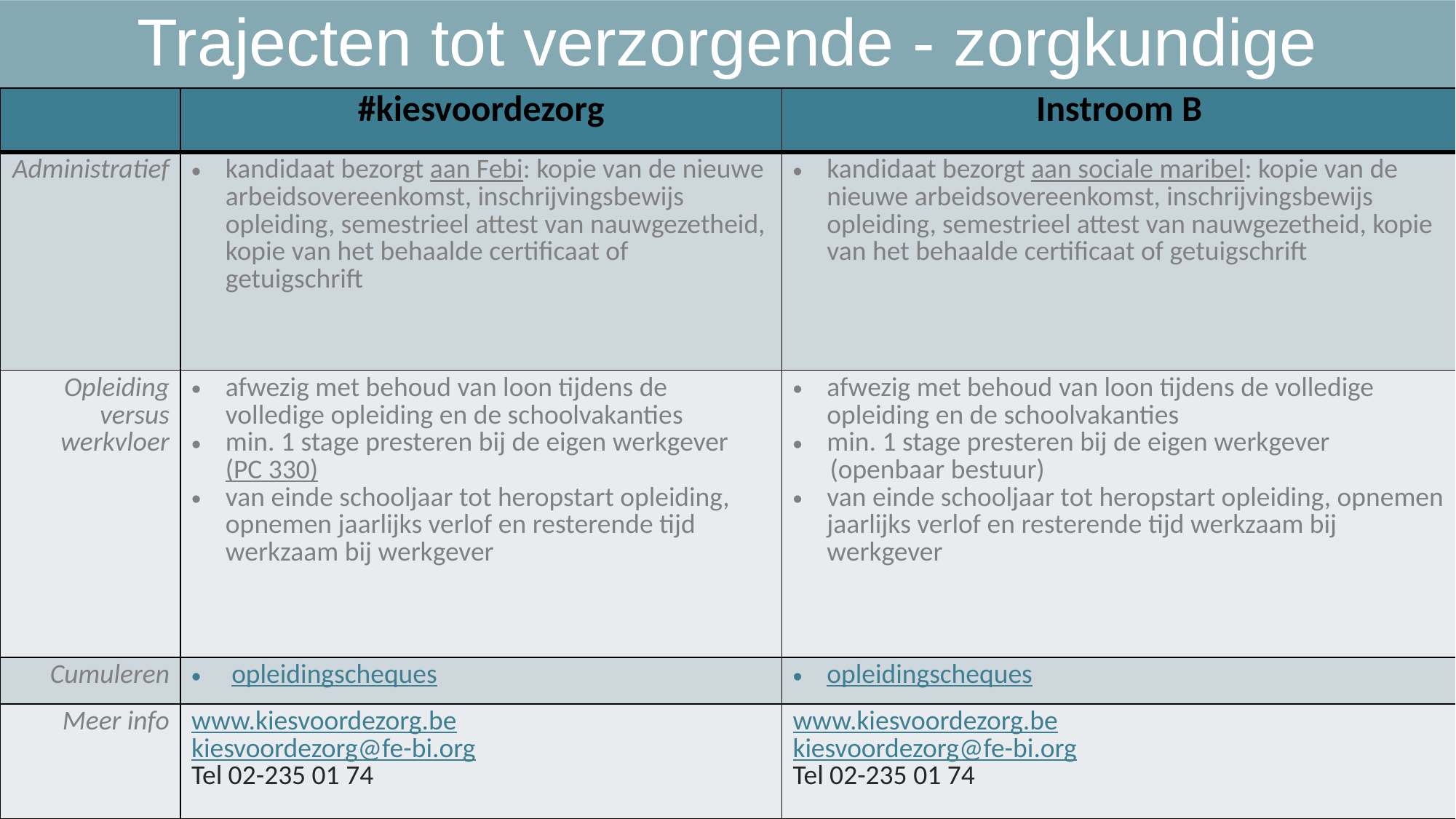

# Trajecten tot verzorgende - zorgkundige
|  | #kiesvoordezorg | Instroom B |
| --- | --- | --- |
| Administratief | kandidaat bezorgt aan Febi: kopie van de nieuwe arbeidsovereenkomst, inschrijvingsbewijs opleiding, semestrieel attest van nauwgezetheid, kopie van het behaalde certificaat of getuigschrift | kandidaat bezorgt aan sociale maribel: kopie van de nieuwe arbeidsovereenkomst, inschrijvingsbewijs opleiding, semestrieel attest van nauwgezetheid, kopie van het behaalde certificaat of getuigschrift |
| Opleiding versus werkvloer | afwezig met behoud van loon tijdens de volledige opleiding en de schoolvakanties min. 1 stage presteren bij de eigen werkgever (PC 330) van einde schooljaar tot heropstart opleiding, opnemen jaarlijks verlof en resterende tijd werkzaam bij werkgever | afwezig met behoud van loon tijdens de volledige opleiding en de schoolvakanties min. 1 stage presteren bij de eigen werkgever (openbaar bestuur) van einde schooljaar tot heropstart opleiding, opnemen jaarlijks verlof en resterende tijd werkzaam bij werkgever |
| Cumuleren | opleidingscheques | opleidingscheques |
| Meer info | www.kiesvoordezorg.be kiesvoordezorg@fe-bi.org Tel 02-235 01 74 | www.kiesvoordezorg.be kiesvoordezorg@fe-bi.org Tel 02-235 01 74 |